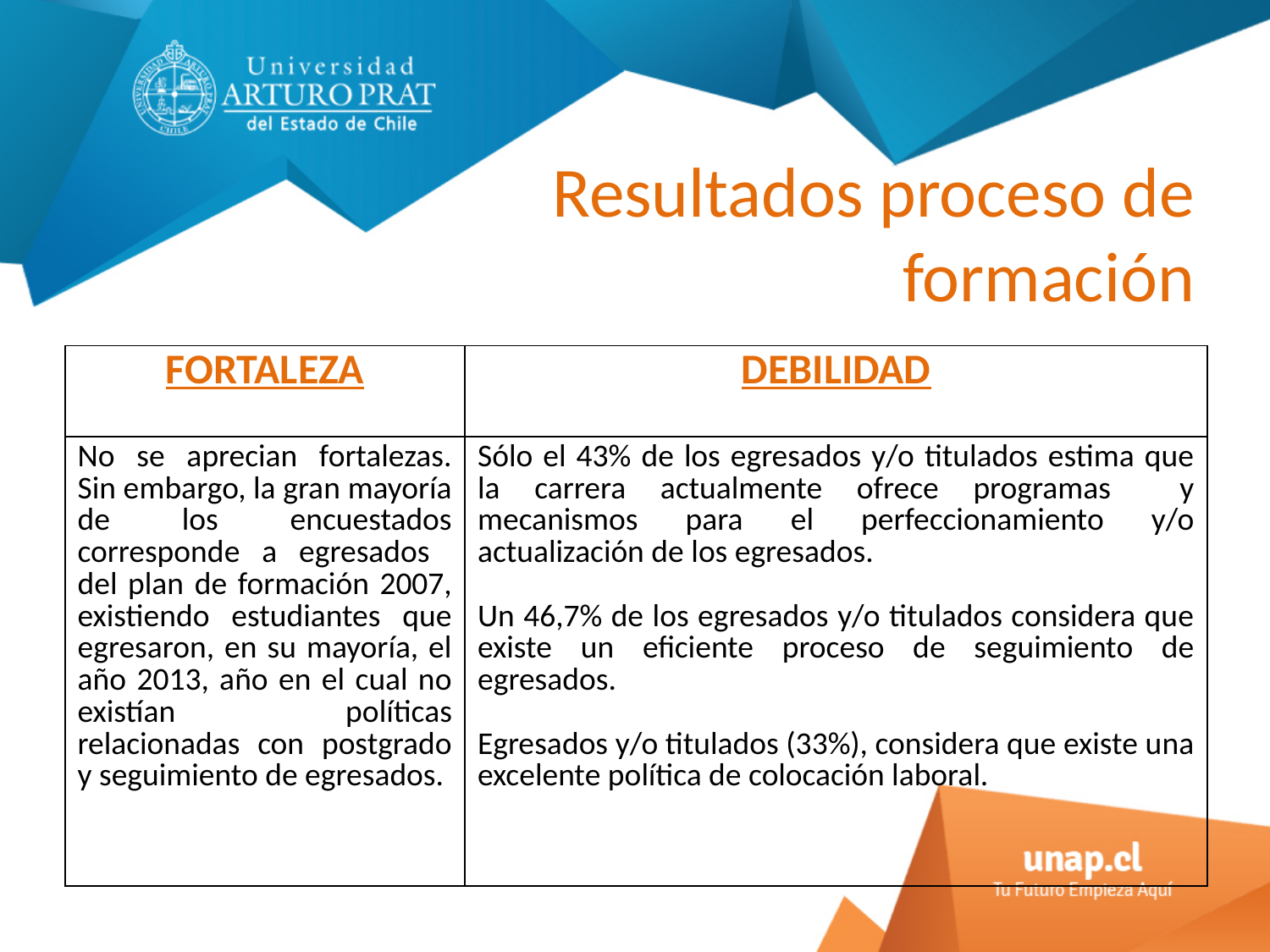

# Resultados proceso de formación

| FORTALEZA | DEBILIDAD |
| --- | --- |
| No se aprecian fortalezas. Sin embargo, la gran mayoría de los encuestados corresponde a egresados del plan de formación 2007, existiendo estudiantes que egresaron, en su mayoría, el año 2013, año en el cual no existían políticas relacionadas con postgrado y seguimiento de egresados. | Sólo el 43% de los egresados y/o titulados estima que la carrera actualmente ofrece programas y mecanismos para el perfeccionamiento y/o actualización de los egresados. Un 46,7% de los egresados y/o titulados considera que existe un eficiente proceso de seguimiento de egresados. Egresados y/o titulados (33%), considera que existe una excelente política de colocación laboral. |